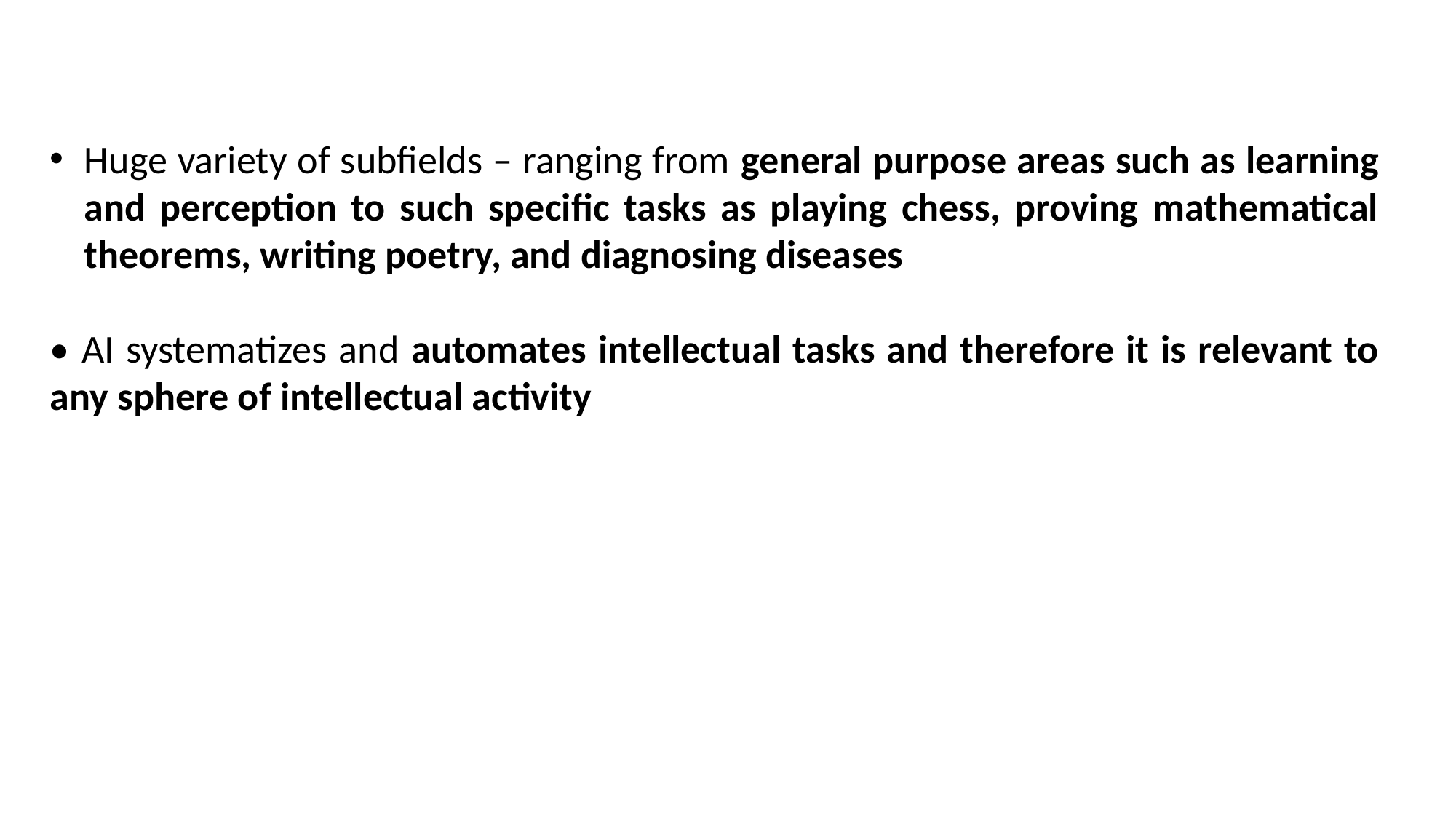

Huge variety of subfields – ranging from general purpose areas such as learning and perception to such specific tasks as playing chess, proving mathematical theorems, writing poetry, and diagnosing diseases

• AI systematizes and automates intellectual tasks and therefore it is relevant to any sphere of intellectual activity